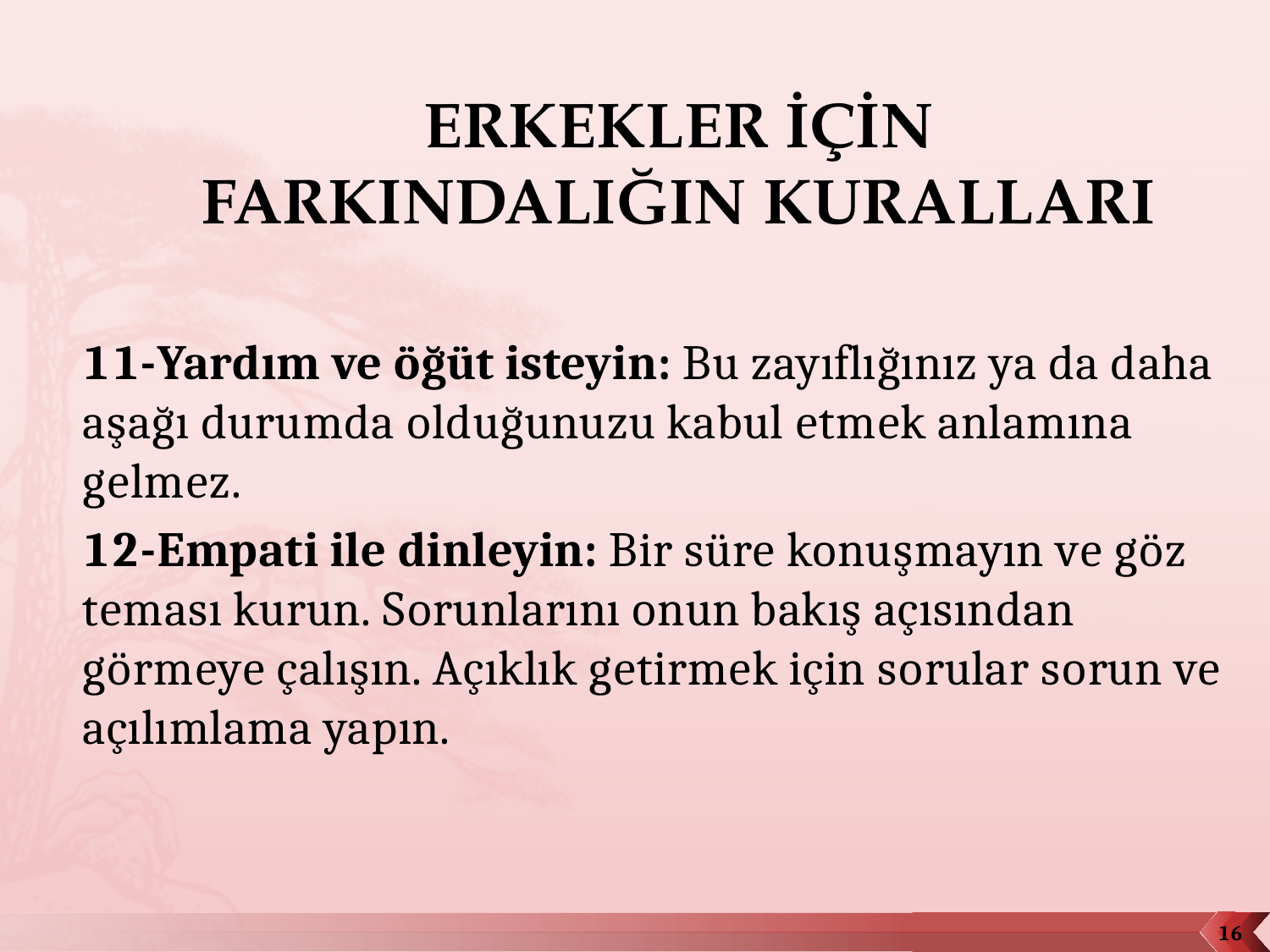

# ERKEKLER İÇİN FARKINDALIĞIN KURALLARI

11-Yardım ve öğüt isteyin: Bu zayıflığınız ya da daha aşağı durumda olduğunuzu kabul etmek anlamına gelmez.
12-Empati ile dinleyin: Bir süre konuşmayın ve göz teması kurun. Sorunlarını onun bakış açısından görmeye çalışın. Açıklık getirmek için sorular sorun ve açılımlama yapın.
16